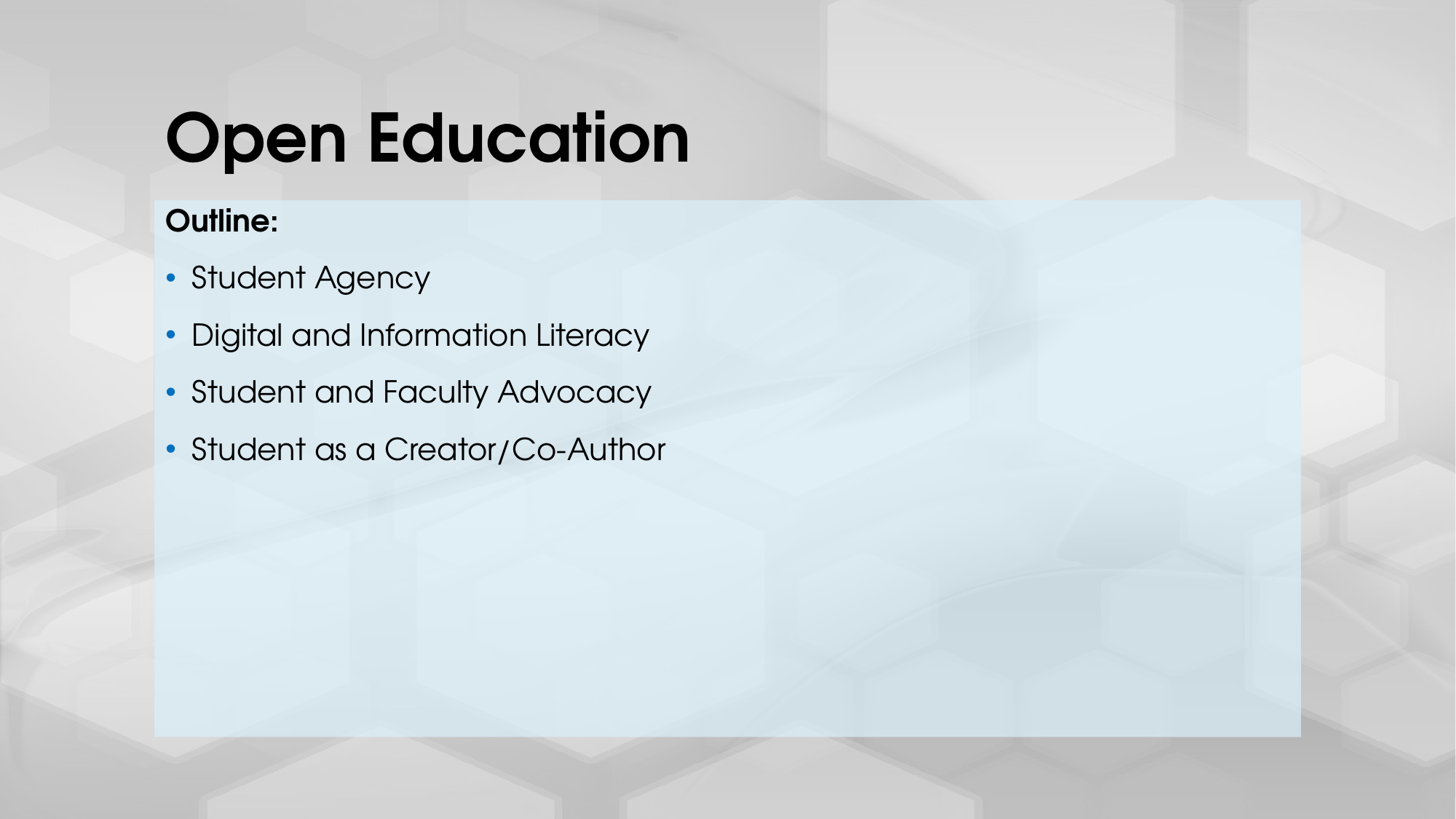

# Open Education
Outline:
Student Agency
Digital and Information Literacy
Student and Faculty Advocacy
Student as a Creator/Co-Author